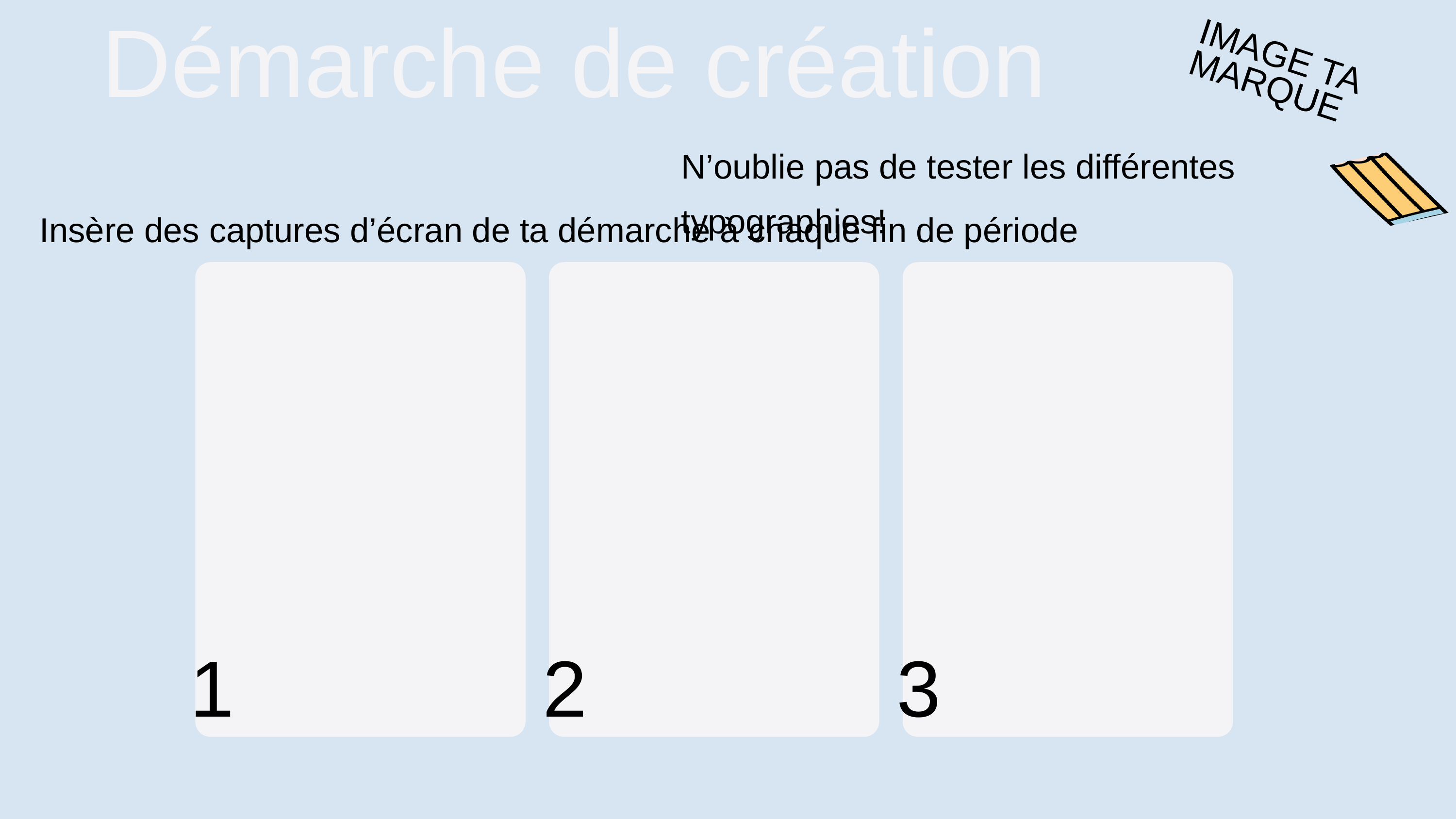

IMAGE TA MARQUE

Démarche de création
N’oublie pas de tester les différentes typographies!

Insère des captures d’écran de ta démarche à chaque fin de période

1
2
3